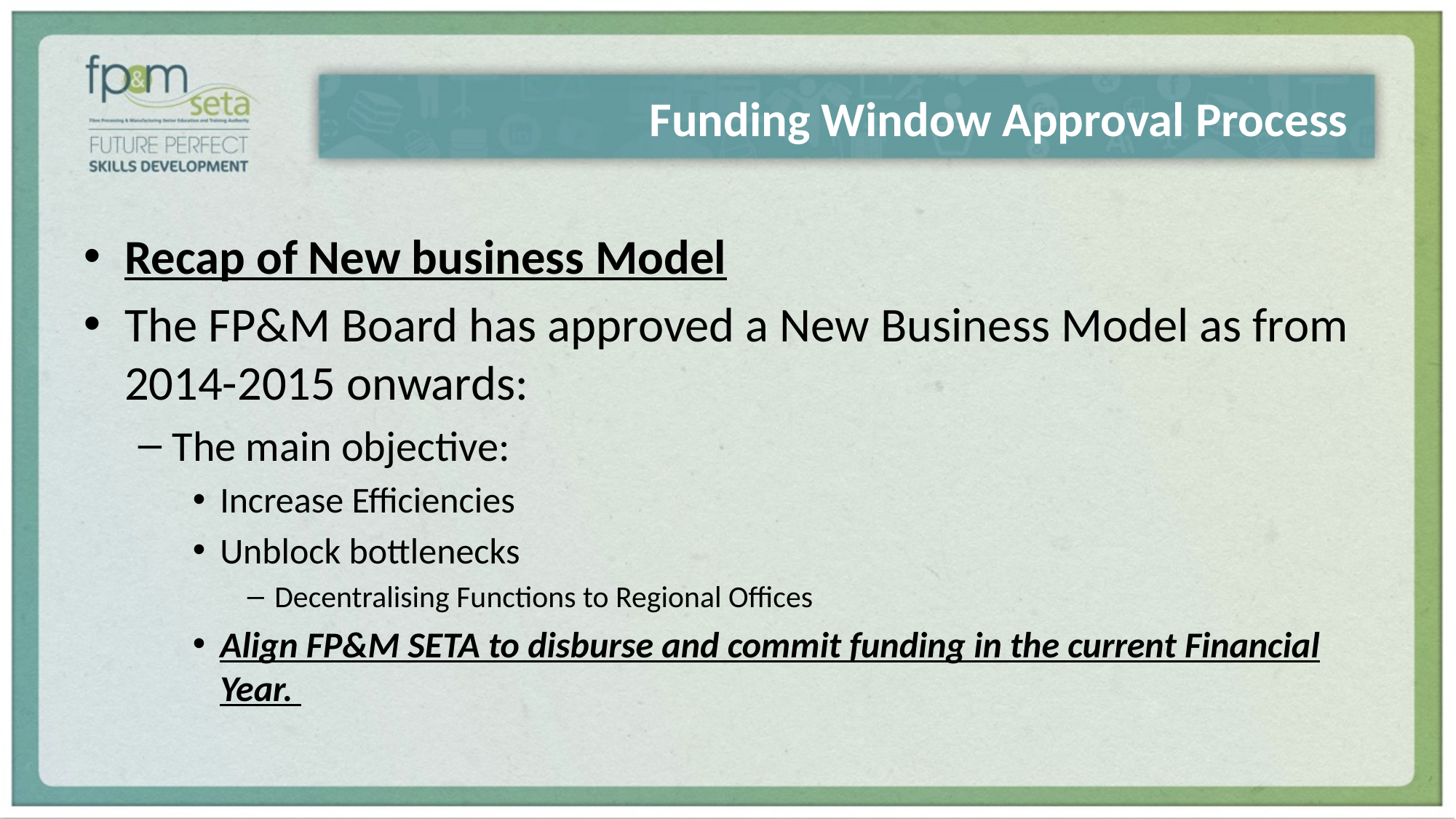

#
Funding Window Approval Process
Recap of New business Model
The FP&M Board has approved a New Business Model as from 2014-2015 onwards:
The main objective:
Increase Efficiencies
Unblock bottlenecks
Decentralising Functions to Regional Offices
Align FP&M SETA to disburse and commit funding in the current Financial Year.